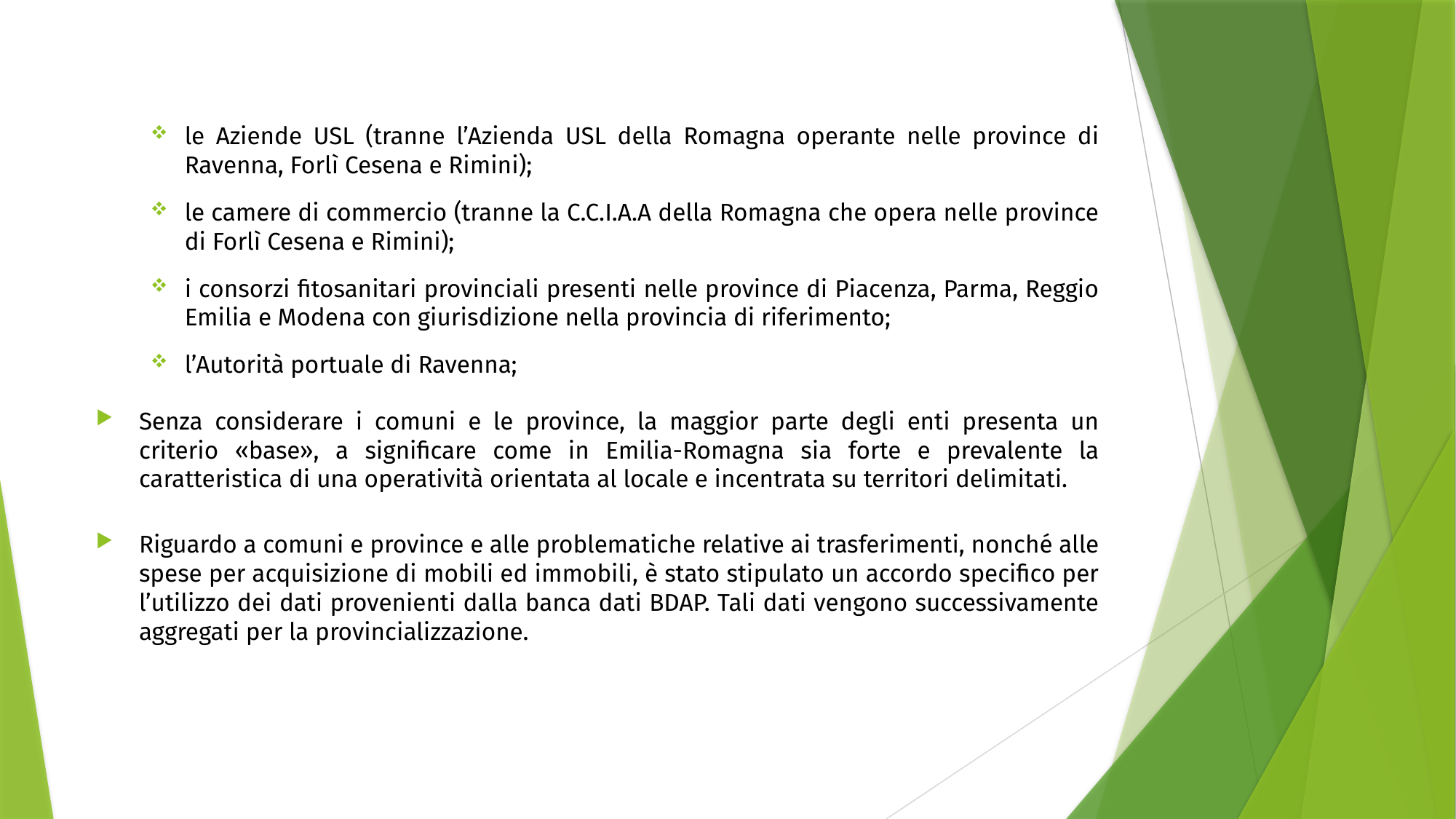

le Aziende USL (tranne l’Azienda USL della Romagna operante nelle province di Ravenna, Forlì Cesena e Rimini);
le camere di commercio (tranne la C.C.I.A.A della Romagna che opera nelle province di Forlì Cesena e Rimini);
i consorzi fitosanitari provinciali presenti nelle province di Piacenza, Parma, Reggio Emilia e Modena con giurisdizione nella provincia di riferimento;
l’Autorità portuale di Ravenna;
Senza considerare i comuni e le province, la maggior parte degli enti presenta un criterio «base», a significare come in Emilia-Romagna sia forte e prevalente la caratteristica di una operatività orientata al locale e incentrata su territori delimitati.
Riguardo a comuni e province e alle problematiche relative ai trasferimenti, nonché alle spese per acquisizione di mobili ed immobili, è stato stipulato un accordo specifico per l’utilizzo dei dati provenienti dalla banca dati BDAP. Tali dati vengono successivamente aggregati per la provincializzazione.
6